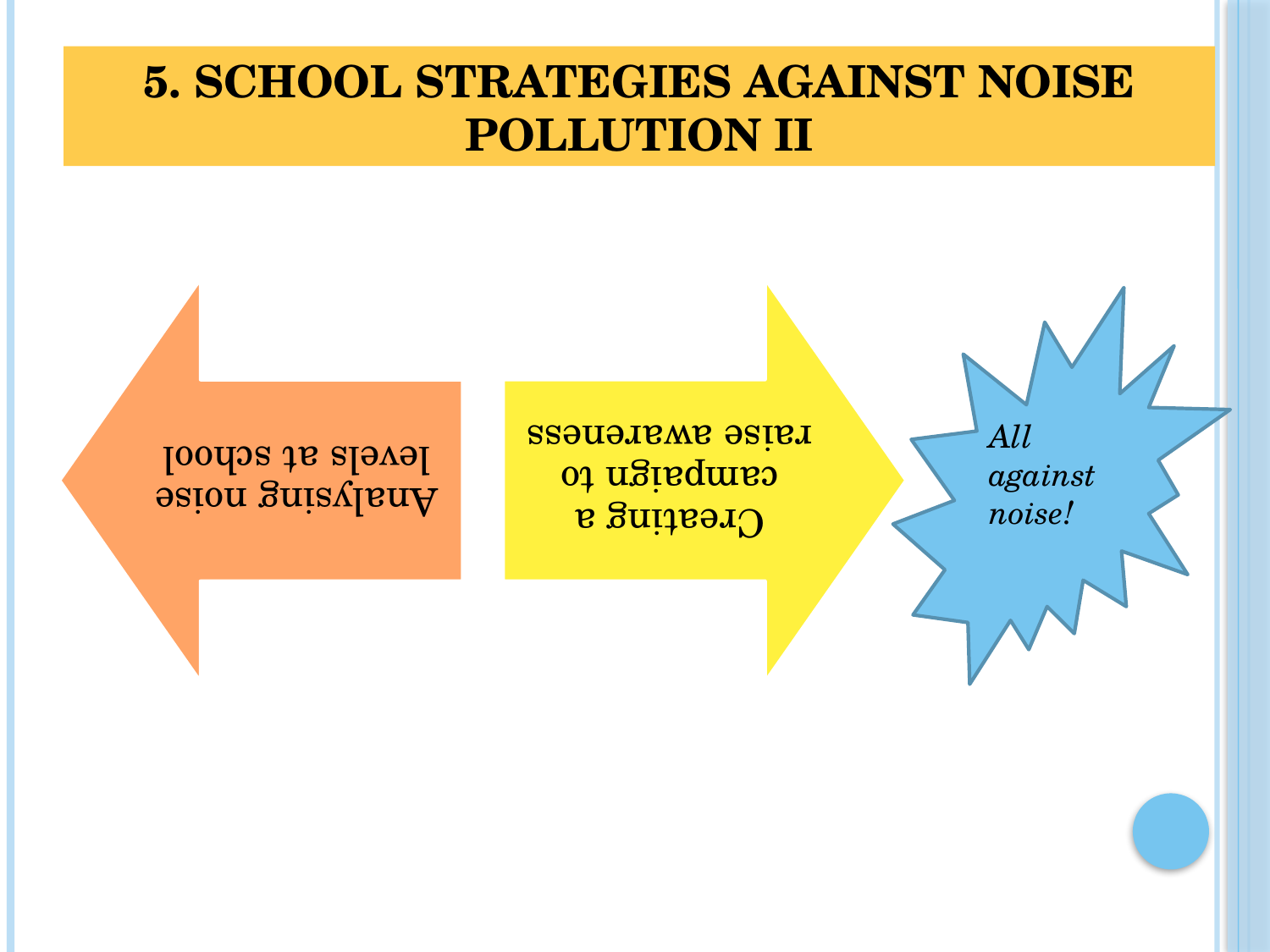

# 5. School strategies against noise pollution II
Analysing noise levels at school
Creating a campaign to raise awareness
All against noise!